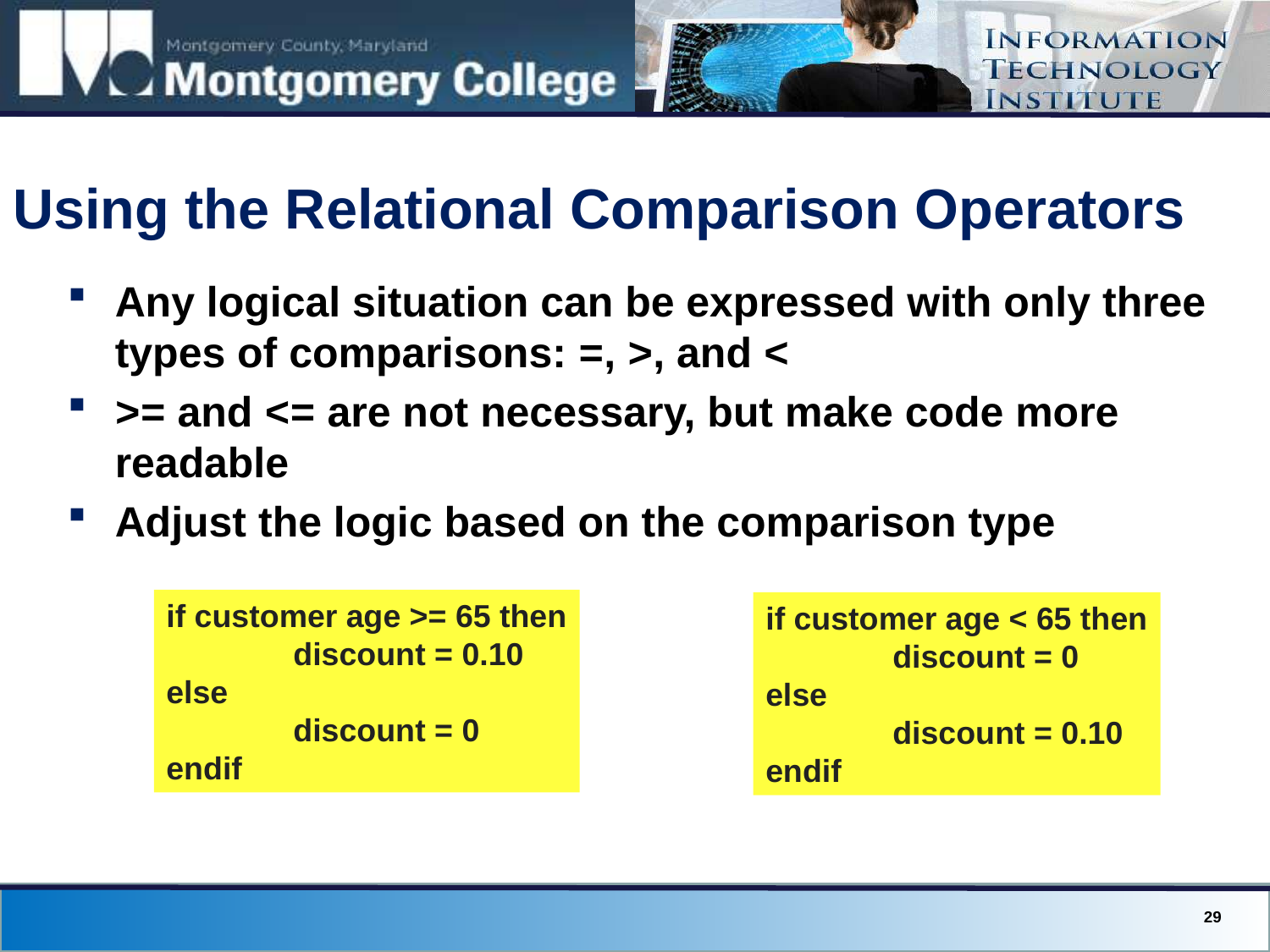

# Using the Relational Comparison Operators
Any logical situation can be expressed with only three types of comparisons: =, >, and <
>= and <= are not necessary, but make code more readable
Adjust the logic based on the comparison type

if customer age >= 65 then
	discount = 0.10
else
	discount = 0
endif
if customer age < 65 then
	discount = 0
else
	discount = 0.10
endif
29